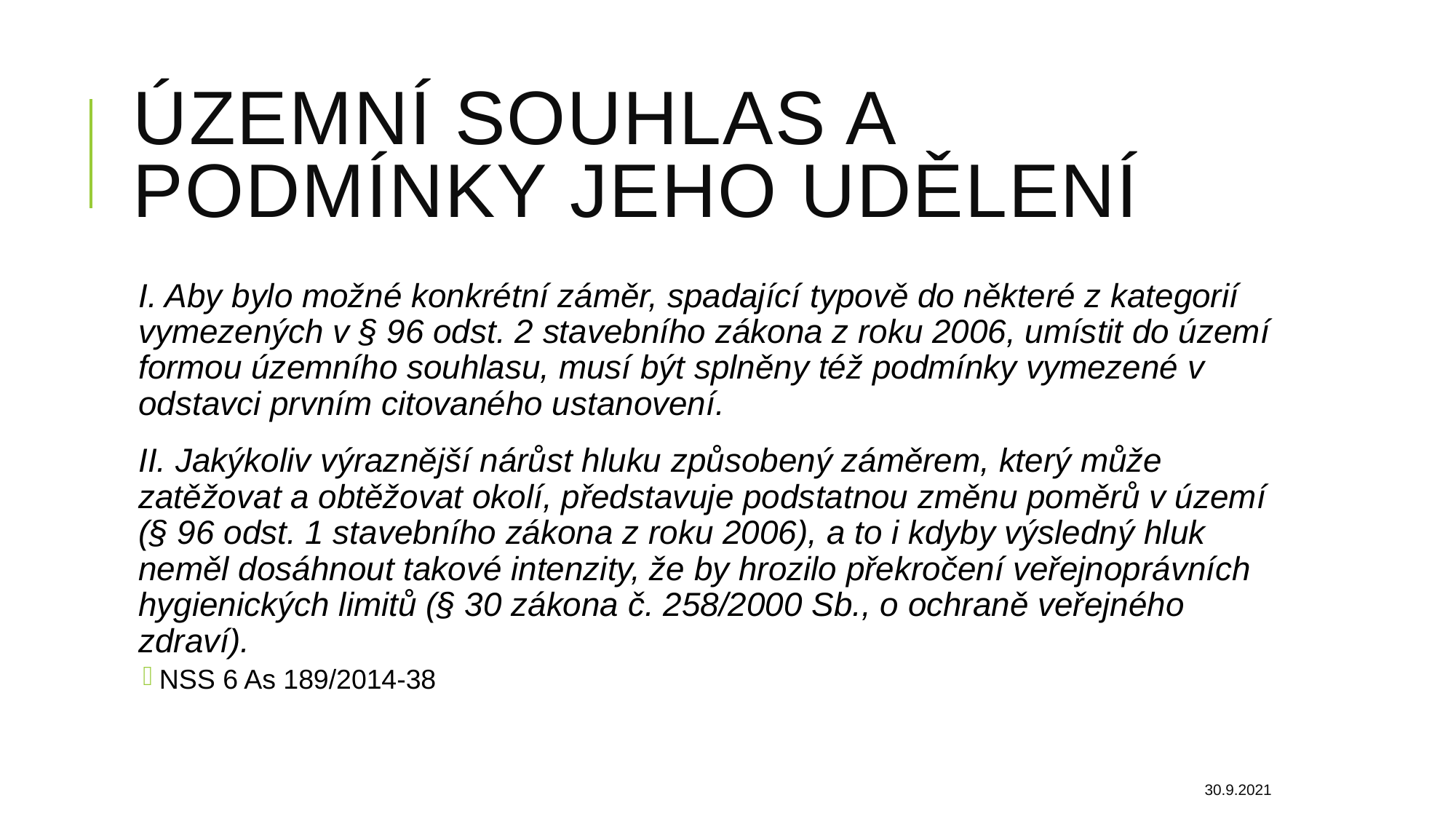

# Územní souhlas a podmínky jeho udělení
I. Aby bylo možné konkrétní záměr, spadající typově do některé z kategorií vymezených v § 96 odst. 2 stavebního zákona z roku 2006, umístit do území formou územního souhlasu, musí být splněny též podmínky vymezené v odstavci prvním citovaného ustanovení.
II. Jakýkoliv výraznější nárůst hluku způsobený záměrem, který může zatěžovat a obtěžovat okolí, představuje podstatnou změnu poměrů v území (§ 96 odst. 1 stavebního zákona z roku 2006), a to i kdyby výsledný hluk neměl dosáhnout takové intenzity, že by hrozilo překročení veřejnoprávních hygienických limitů (§ 30 zákona č. 258/2000 Sb., o ochraně veřejného zdraví).
NSS 6 As 189/2014-38
30.9.2021